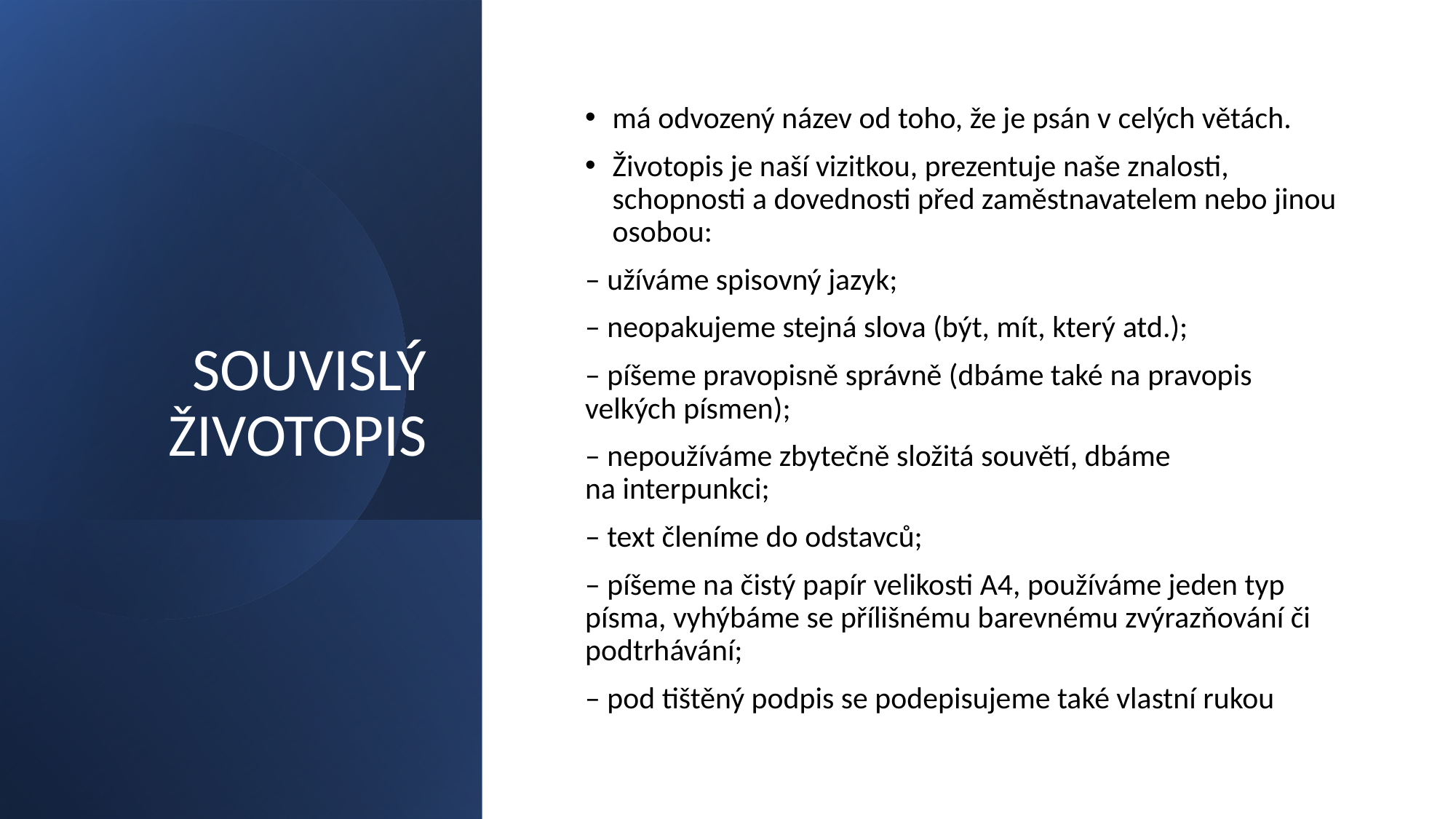

# SOUVISLÝ ŽIVOTOPIS
má odvozený název od toho, že je psán v celých větách.
Životopis je naší vizitkou, prezentuje naše znalosti, schopnosti a dovednosti před zaměstnavatelem nebo jinou osobou:
– užíváme spisovný jazyk;
– neopakujeme stejná slova (být, mít, který atd.);
– píšeme pravopisně správně (dbáme také na pravopis velkých písmen);
– nepoužíváme zbytečně složitá souvětí, dbáme na interpunkci;
– text členíme do odstavců;
– píšeme na čistý papír velikosti A4, používáme jeden typ písma, vyhýbáme se přílišnému barevnému zvýrazňování či podtrhávání;
– pod tištěný podpis se podepisujeme také vlastní rukou